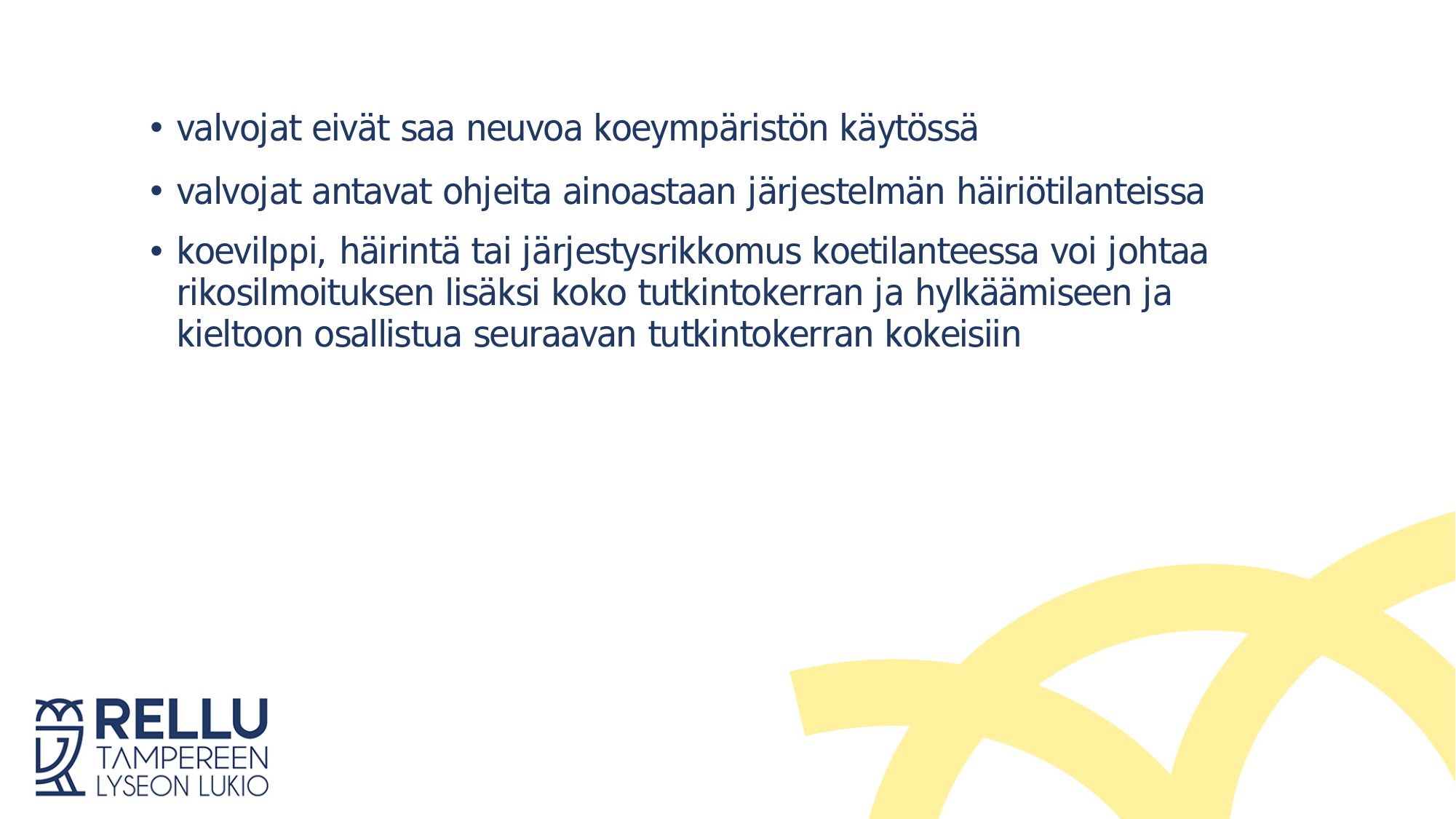

valvojat eivät saa neuvoa koeympäristön käytössä
valvojat antavat ohjeita ainoastaan järjestelmän häiriötilanteissa
koevilppi, häirintä tai järjestysrikkomus koetilanteessa voi johtaa rikosilmoituksen lisäksi koko tutkintokerran ja hylkäämiseen ja kieltoon osallistua seuraavan tutkintokerran kokeisiin